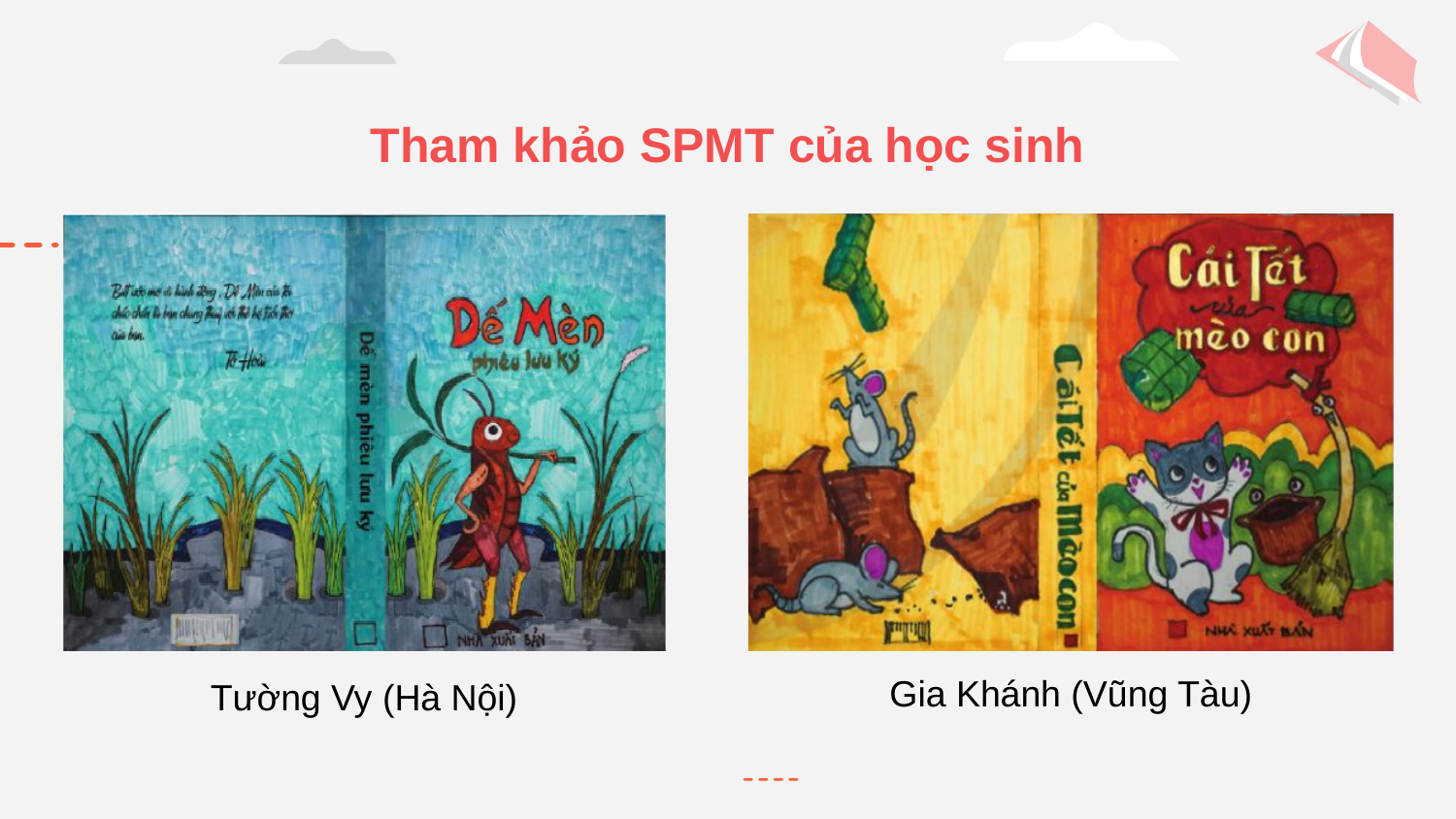

# Tham khảo SPMT của học sinh

Tường Vy (Hà Nội)

Gia Khánh (Vũng Tàu)